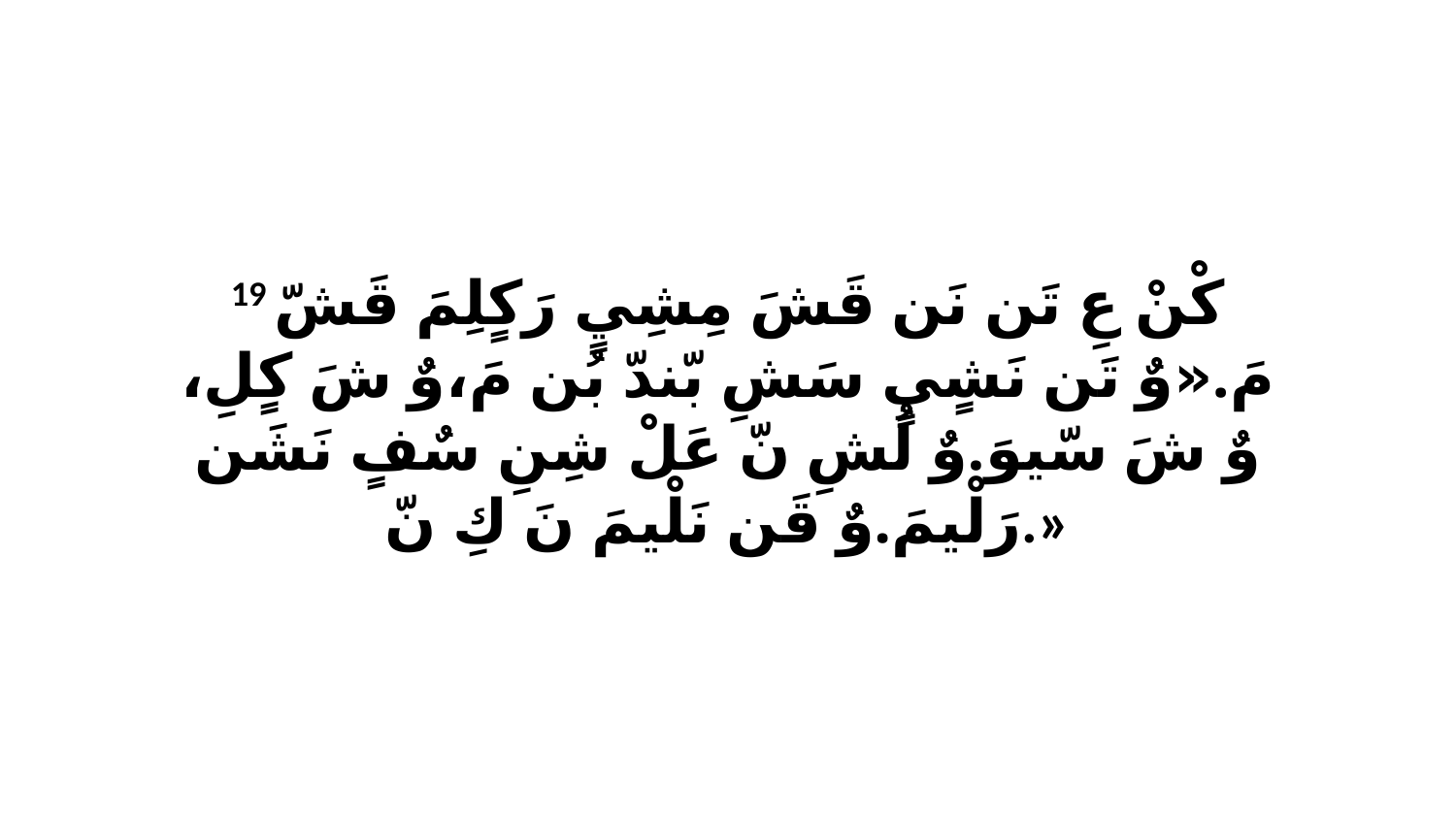

19 كْنْ عِ تَن نَن قَشَ مِشِيٍ رَكٍلِمَ قَشّ مَ.«وٌ تَن نَشٍيٍ سَشِ بّندّ بُن مَ،وٌ شَ كٍلِ، وٌ شَ سّيوَ.وٌ لُشِ نّ عَلْ شِنِ سٌفٍ نَشَن رَلْيمَ.وٌ قَن نَلْيمَ نَ كِ نّ.»